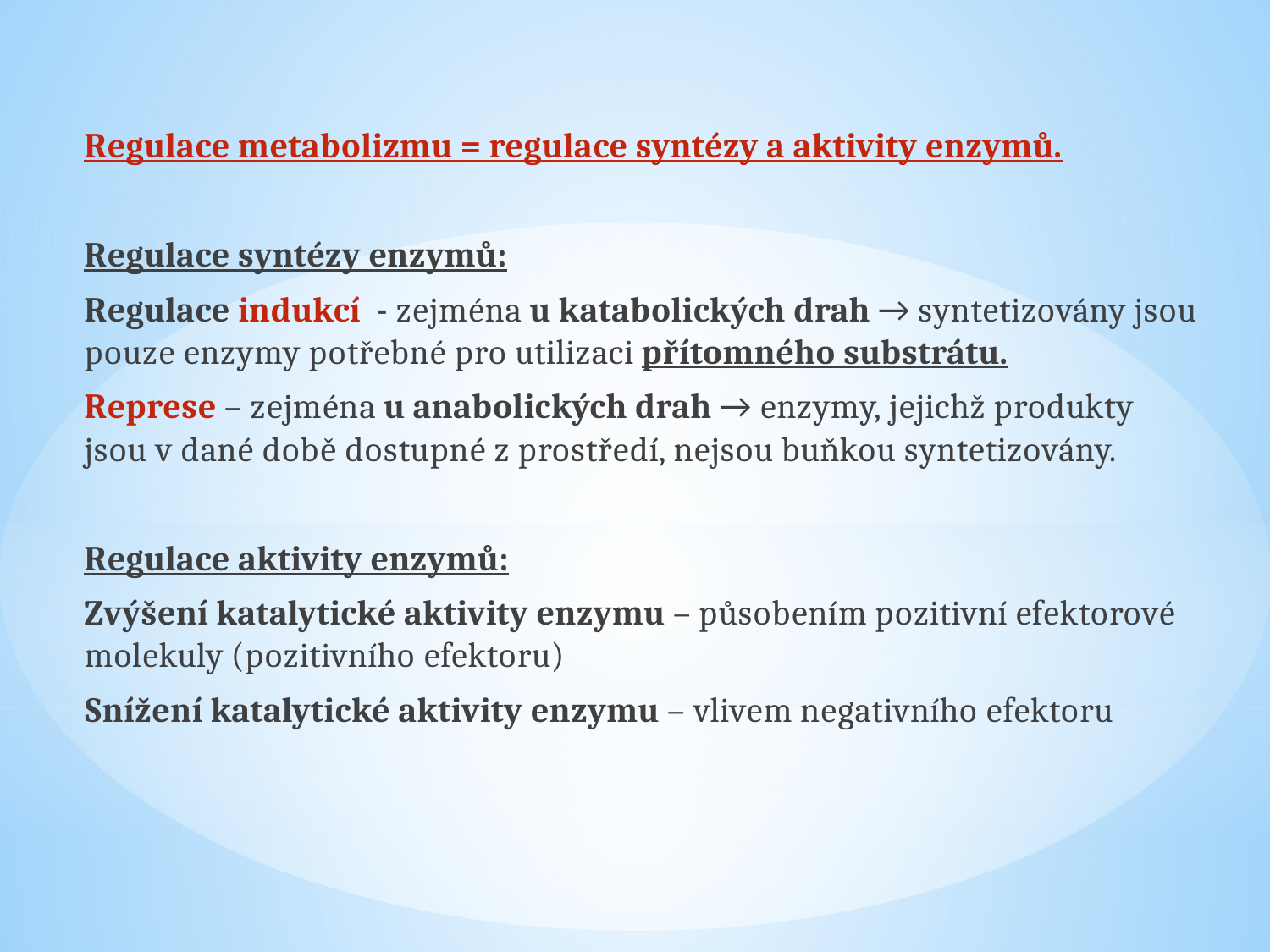

Regulace metabolizmu = regulace syntézy a aktivity enzymů.

Regulace syntézy enzymů:
Regulace indukcí  - zejména u katabolických drah → syntetizovány jsou pouze enzymy potřebné pro utilizaci přítomného substrátu.
Represe – zejména u anabolických drah → enzymy, jejichž produkty jsou v dané době dostupné z prostředí, nejsou buňkou syntetizovány.

Regulace aktivity enzymů:
Zvýšení katalytické aktivity enzymu – působením pozitivní efektorové molekuly (pozitivního efektoru)
Snížení katalytické aktivity enzymu – vlivem negativního efektoru